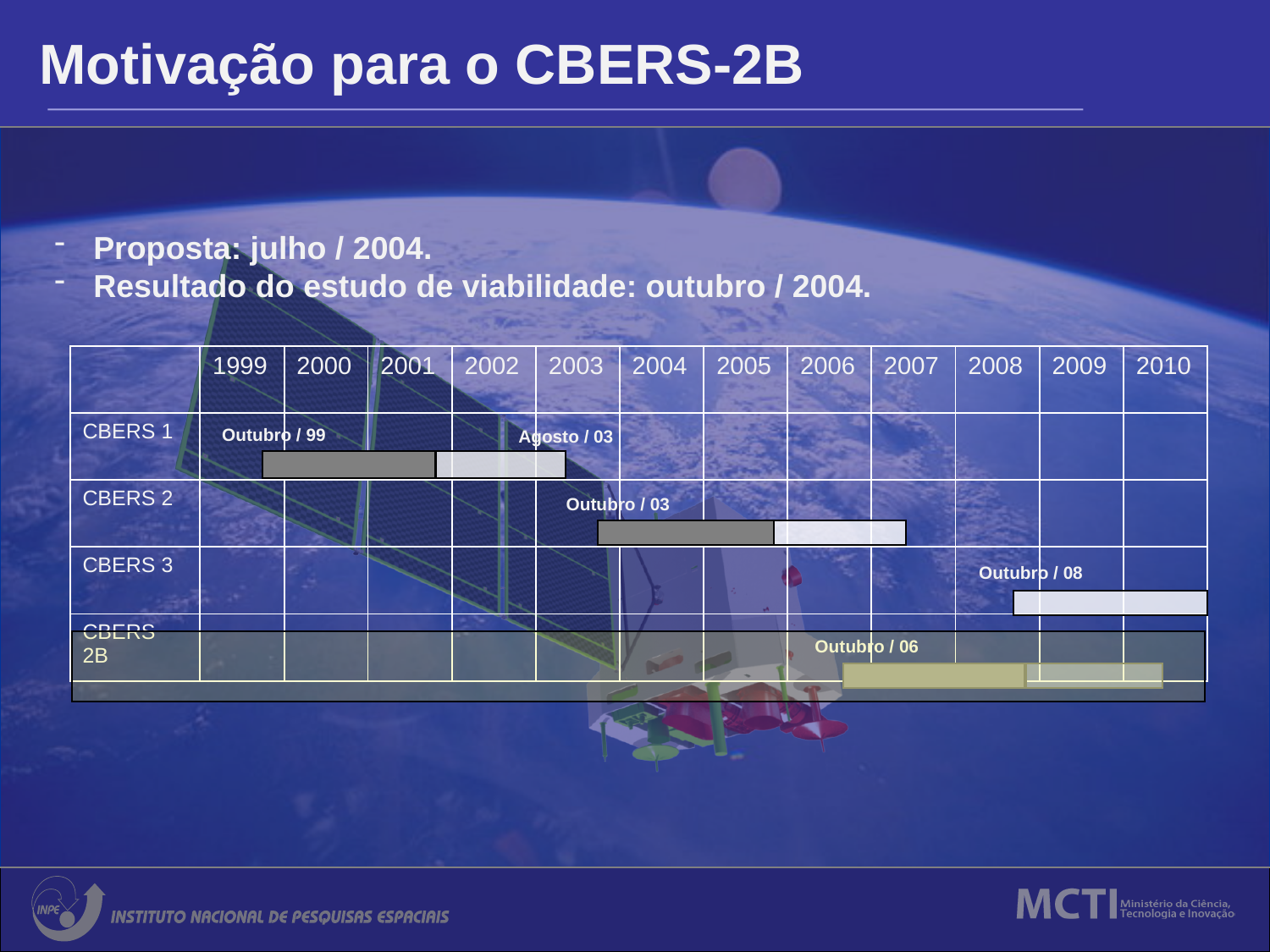

Motivação para o CBERS-2B
 Proposta: julho / 2004.
 Resultado do estudo de viabilidade: outubro / 2004.
|  | 1999 | 2000 | 2001 | 2002 | 2003 | 2004 | 2005 | 2006 | 2007 | 2008 | 2009 | 2010 |
| --- | --- | --- | --- | --- | --- | --- | --- | --- | --- | --- | --- | --- |
| CBERS 1 |  |  |  |  |  |  |  |  |  |  |  |  |
| CBERS 2 |  |  |  |  |  |  |  |  |  |  |  |  |
| CBERS 3 |  |  |  |  |  |  |  |  |  |  |  |  |
| CBERS 2B |  |  |  |  |  |  |  |  |  |  |  |  |
Outubro / 99
Agosto / 03

Outubro / 03

Outubro / 08

Outubro / 06